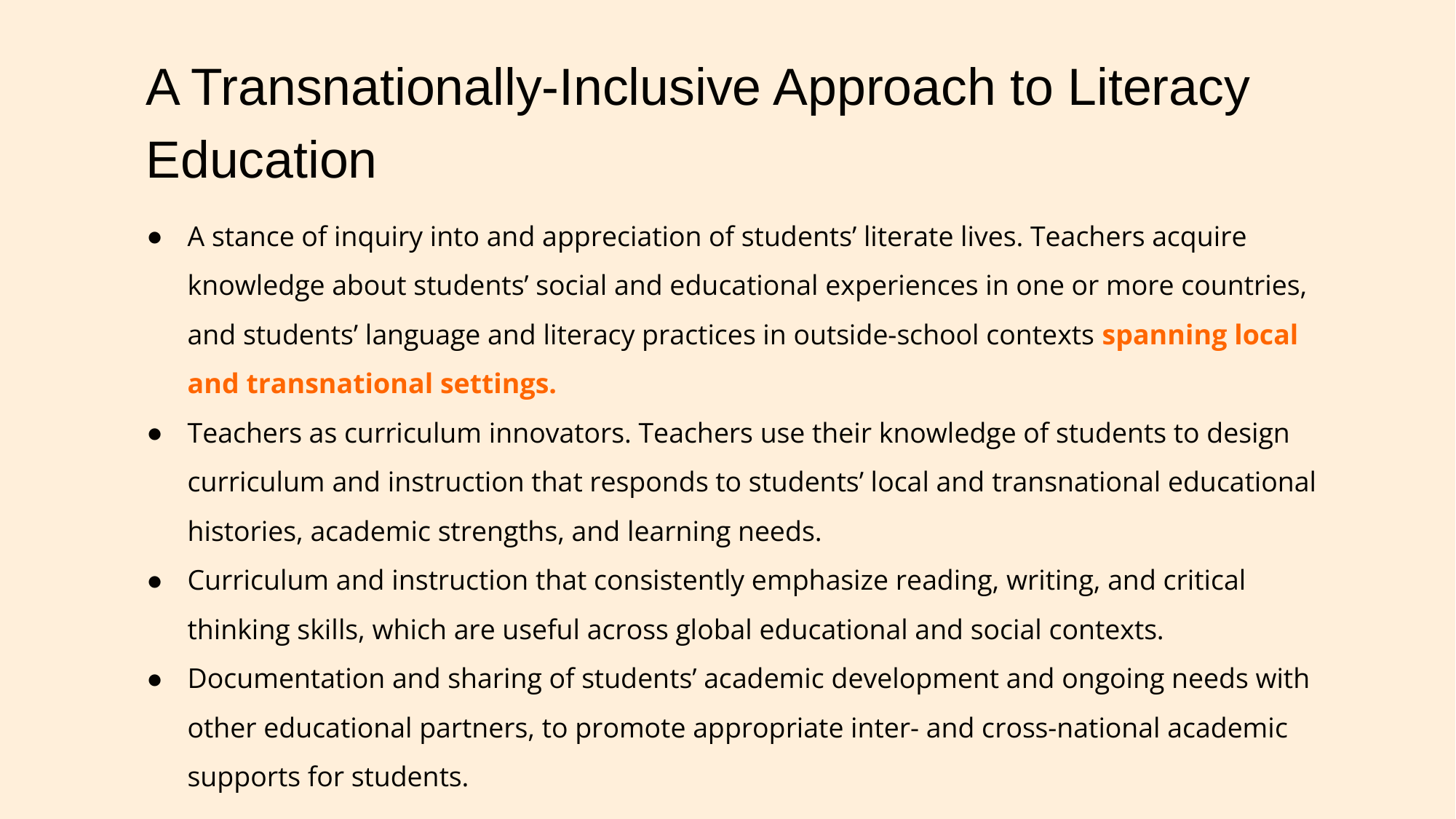

# A Transnationally-Inclusive Approach to Literacy Education 2
A stance of inquiry into and appreciation of students’ literate lives. Teachers acquire knowledge about students’ social and educational experiences in one or more countries, and students’ language and literacy practices in outside-school contexts spanning local and transnational settings.
Teachers as curriculum innovators. Teachers use their knowledge of students to design curriculum and instruction that responds to students’ local and transnational educational histories, academic strengths, and learning needs.
Curriculum and instruction that consistently emphasize reading, writing, and critical thinking skills, which are useful across global educational and social contexts.
Documentation and sharing of students’ academic development and ongoing needs with other educational partners, to promote appropriate inter- and cross-national academic supports for students.